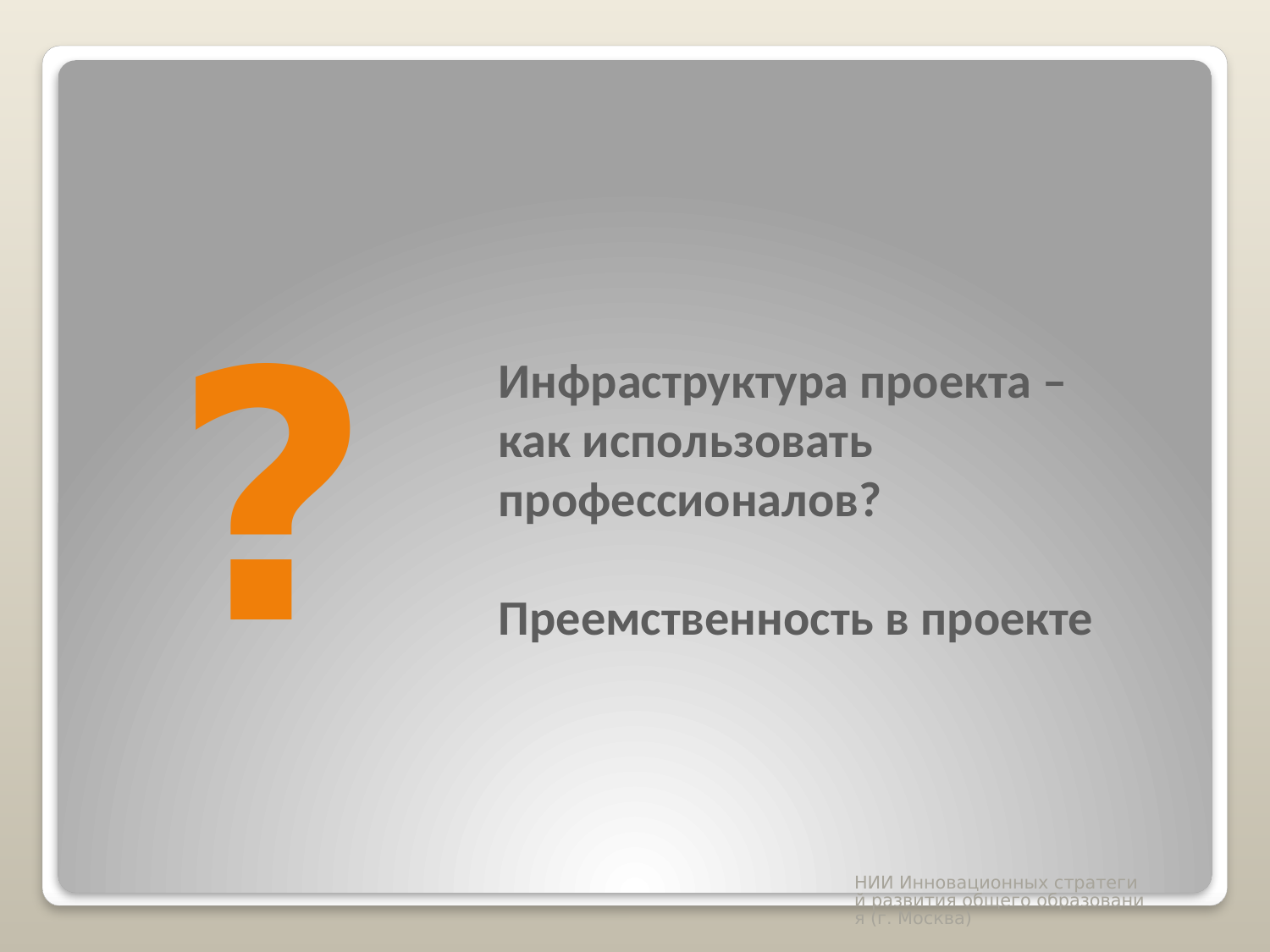

?
Инфраструктура проекта – как использовать профессионалов?

Преемственность в проекте
НИИ Инновационных стратегий развития общего образования (г. Москва)